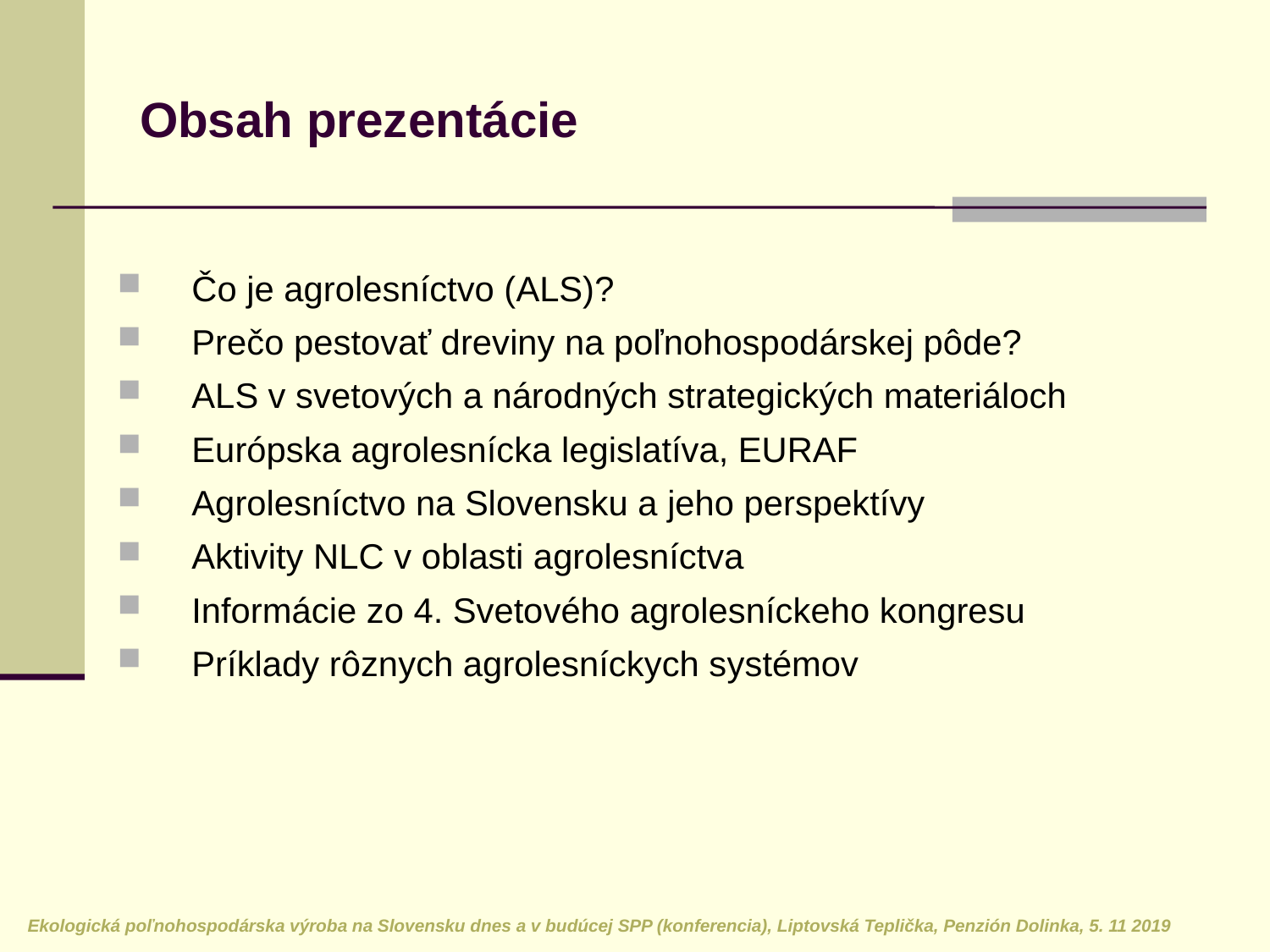

Obsah prezentácie
Čo je agrolesníctvo (ALS)?
Prečo pestovať dreviny na poľnohospodárskej pôde?
ALS v svetových a národných strategických materiáloch
Európska agrolesnícka legislatíva, EURAF
Agrolesníctvo na Slovensku a jeho perspektívy
Aktivity NLC v oblasti agrolesníctva
Informácie zo 4. Svetového agrolesníckeho kongresu
Príklady rôznych agrolesníckych systémov
Ekologická poľnohospodárska výroba na Slovensku dnes a v budúcej SPP (konferencia), Liptovská Teplička, Penzión Dolinka, 5. 11 2019